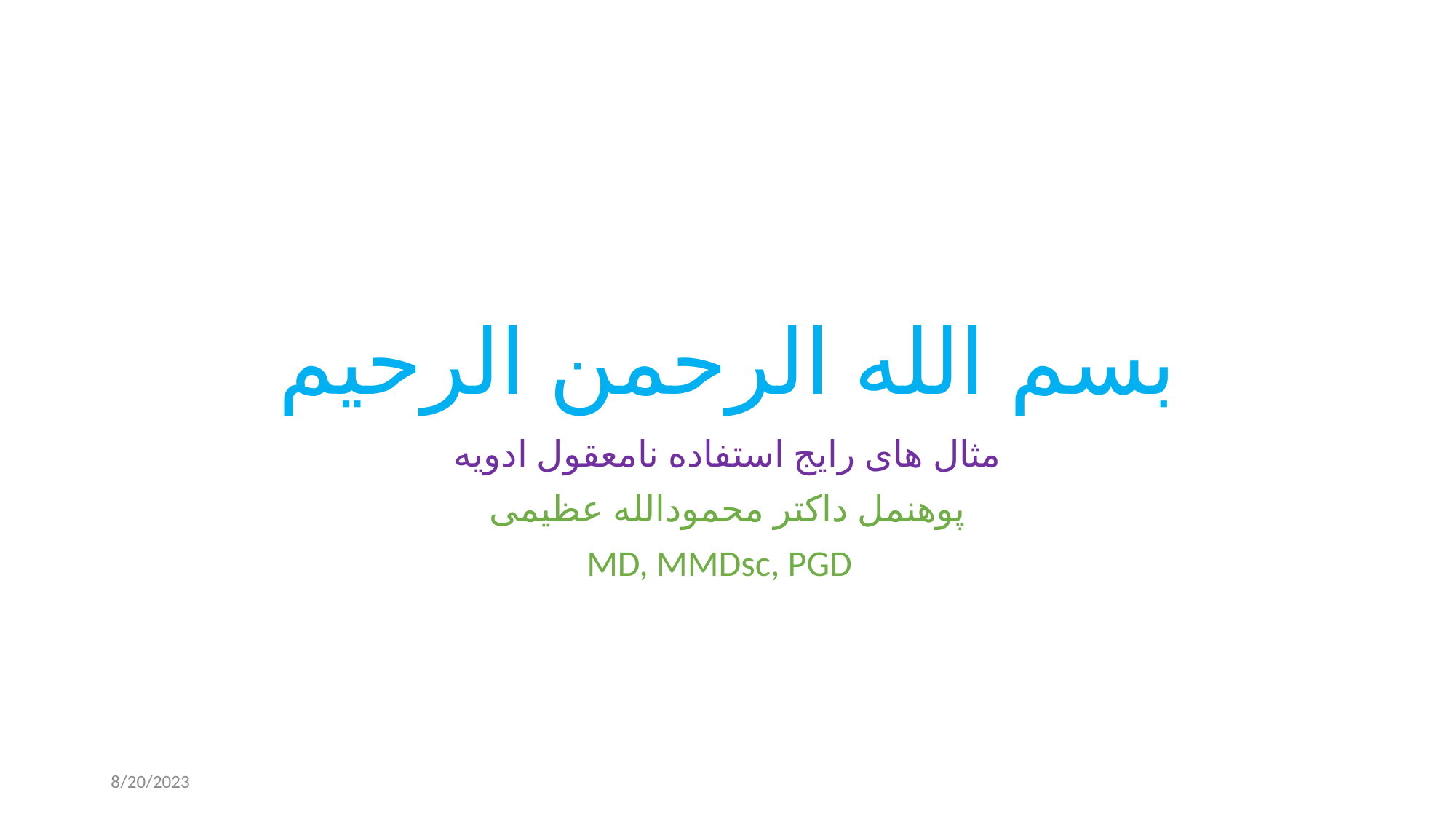

# بسم الله الرحمن الرحیم
مثال های رایج استفاده نامعقول ادویه
پوهنمل داکتر محمودالله عظیمی
MD, MMDsc, PGD
8/20/2023